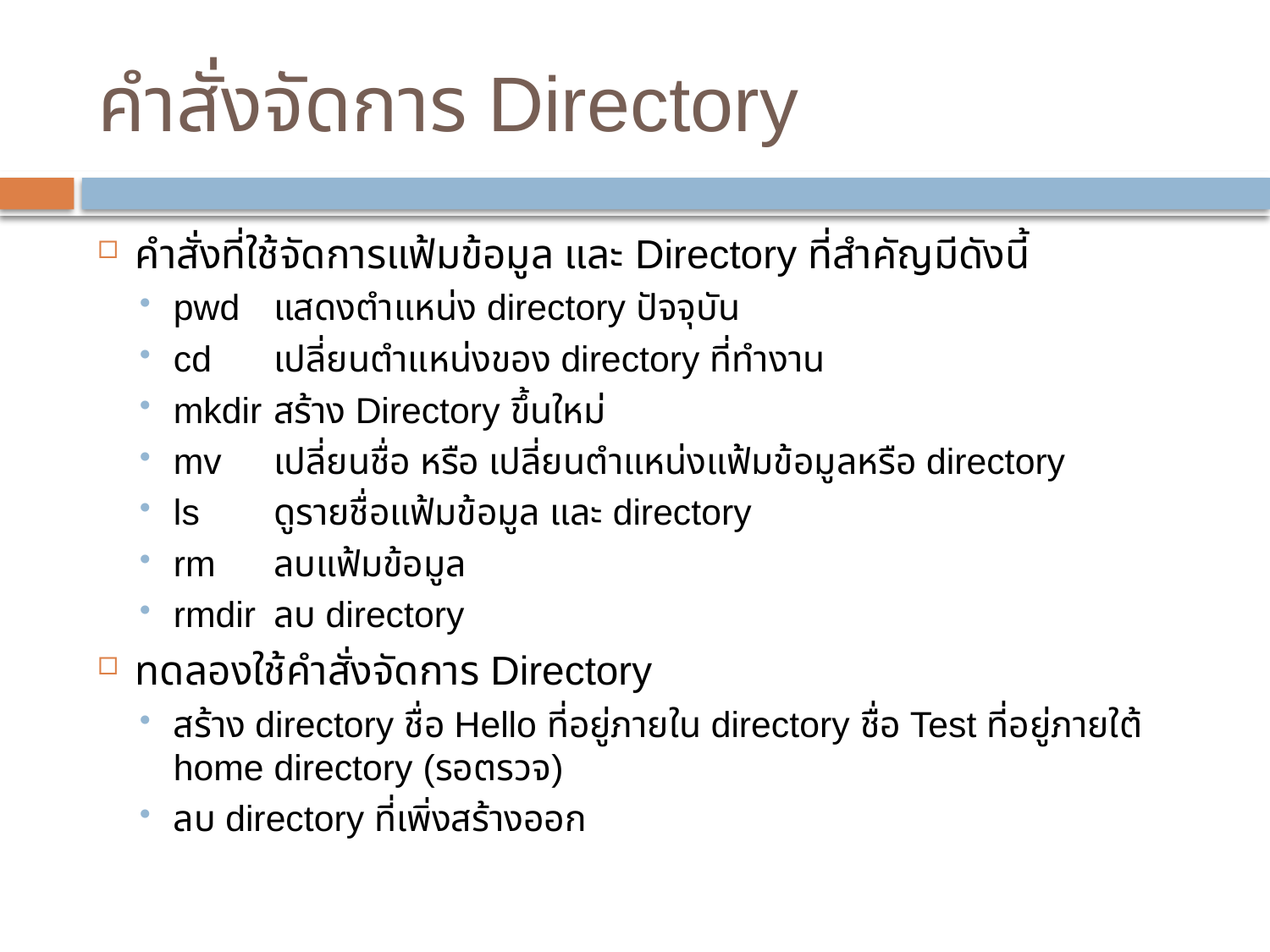

# คำสั่งจัดการ Directory
คำสั่งที่ใช้จัดการแฟ้มข้อมูล และ Directory ที่สำคัญมีดังนี้
pwd	แสดงตำแหน่ง directory ปัจจุบัน
cd	เปลี่ยนตำแหน่งของ directory ที่ทำงาน
mkdir	สร้าง Directory ขึ้นใหม่
mv	เปลี่ยนชื่อ หรือ เปลี่ยนตำแหน่งแฟ้มข้อมูลหรือ directory
ls		ดูรายชื่อแฟ้มข้อมูล และ directory
rm	ลบแฟ้มข้อมูล
rmdir	ลบ directory
ทดลองใช้คำสั่งจัดการ Directory
สร้าง directory ชื่อ Hello ที่อยู่ภายใน directory ชื่อ Test ที่อยู่ภายใต้ home directory (รอตรวจ)
ลบ directory ที่เพิ่งสร้างออก